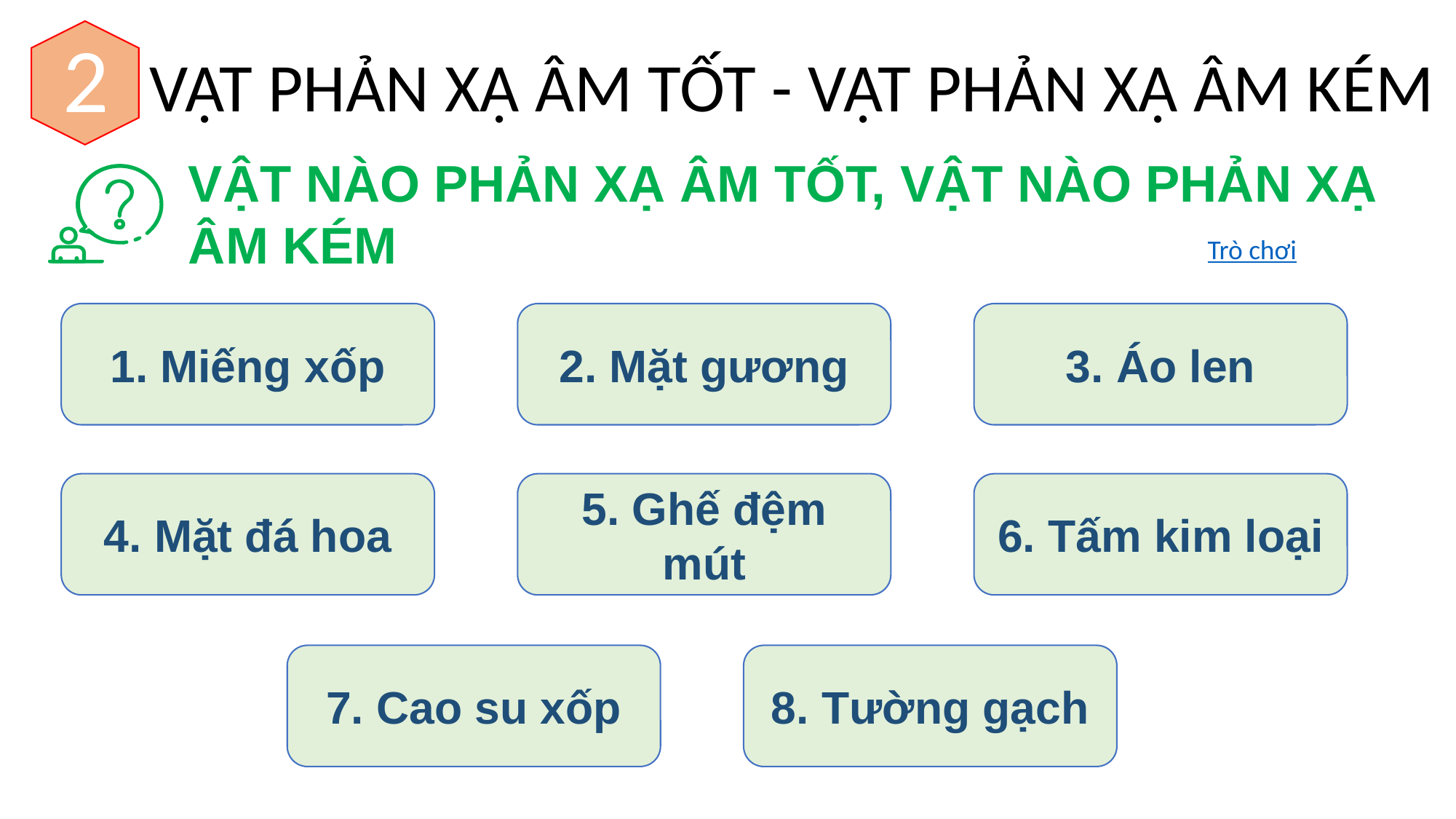

2
VẬT PHẢN XẠ ÂM TỐT - VẬT PHẢN XẠ ÂM KÉM
VẬT NÀO PHẢN XẠ ÂM TỐT, VẬT NÀO PHẢN XẠ ÂM KÉM

Trò chơi
1. Miếng xốp
2. Mặt gương
3. Áo len
4. Mặt đá hoa
5. Ghế đệm mút
6. Tấm kim loại
7. Cao su xốp
8. Tường gạch